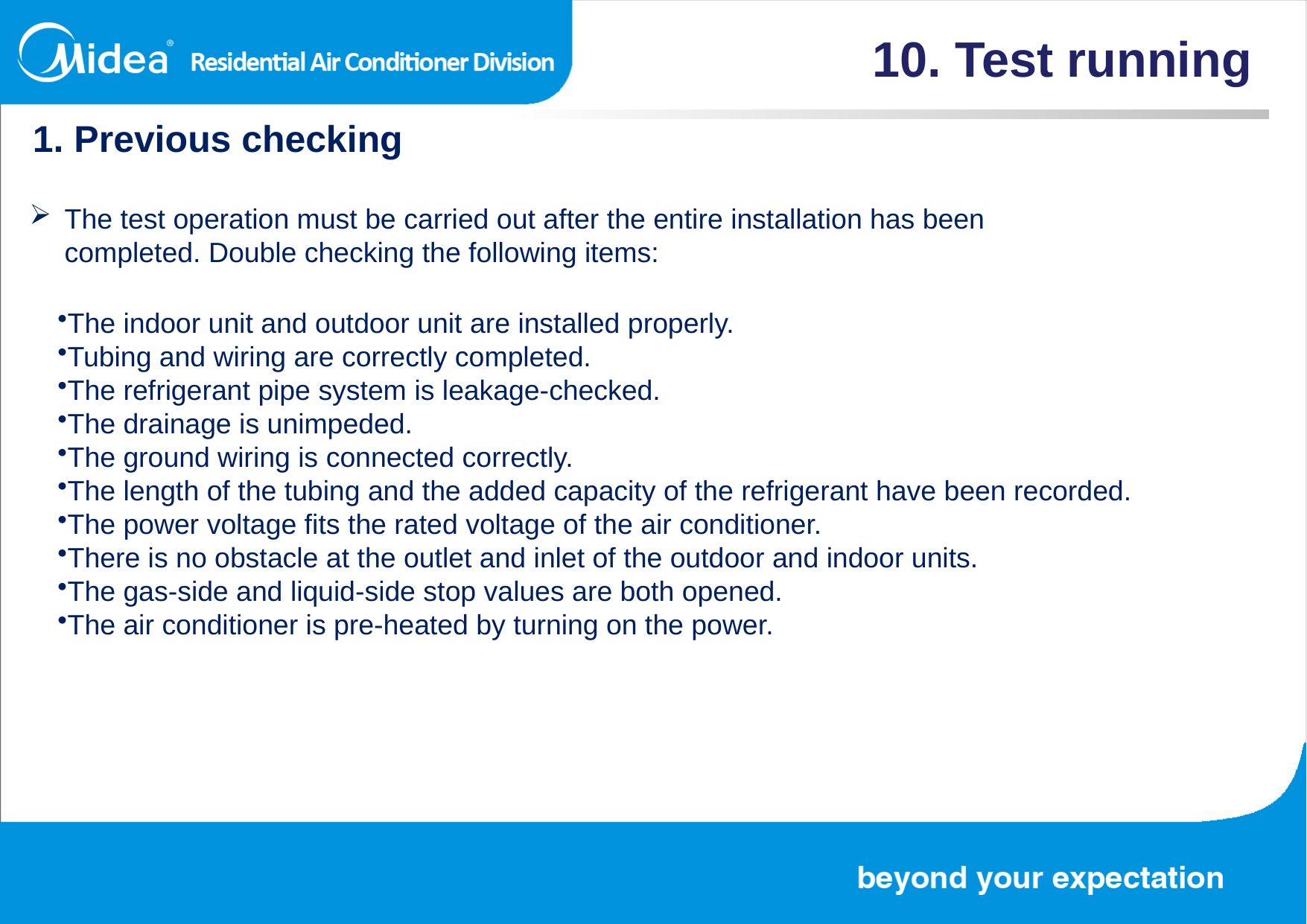

10. Test running

1. Previous checking
The test operation must be carried out after the entire installation has been  completed. Double checking the following items:
The indoor unit and outdoor unit are installed properly.
Tubing and wiring are correctly completed.
The refrigerant pipe system is leakage-checked.
The drainage is unimpeded.
The ground wiring is connected correctly.
The length of the tubing and the added capacity of the refrigerant have been recorded.
The power voltage fits the rated voltage of the air conditioner.
There is no obstacle at the outlet and inlet of the outdoor and indoor units.
The gas-side and liquid-side stop values are both opened.
The air conditioner is pre-heated by turning on the power.